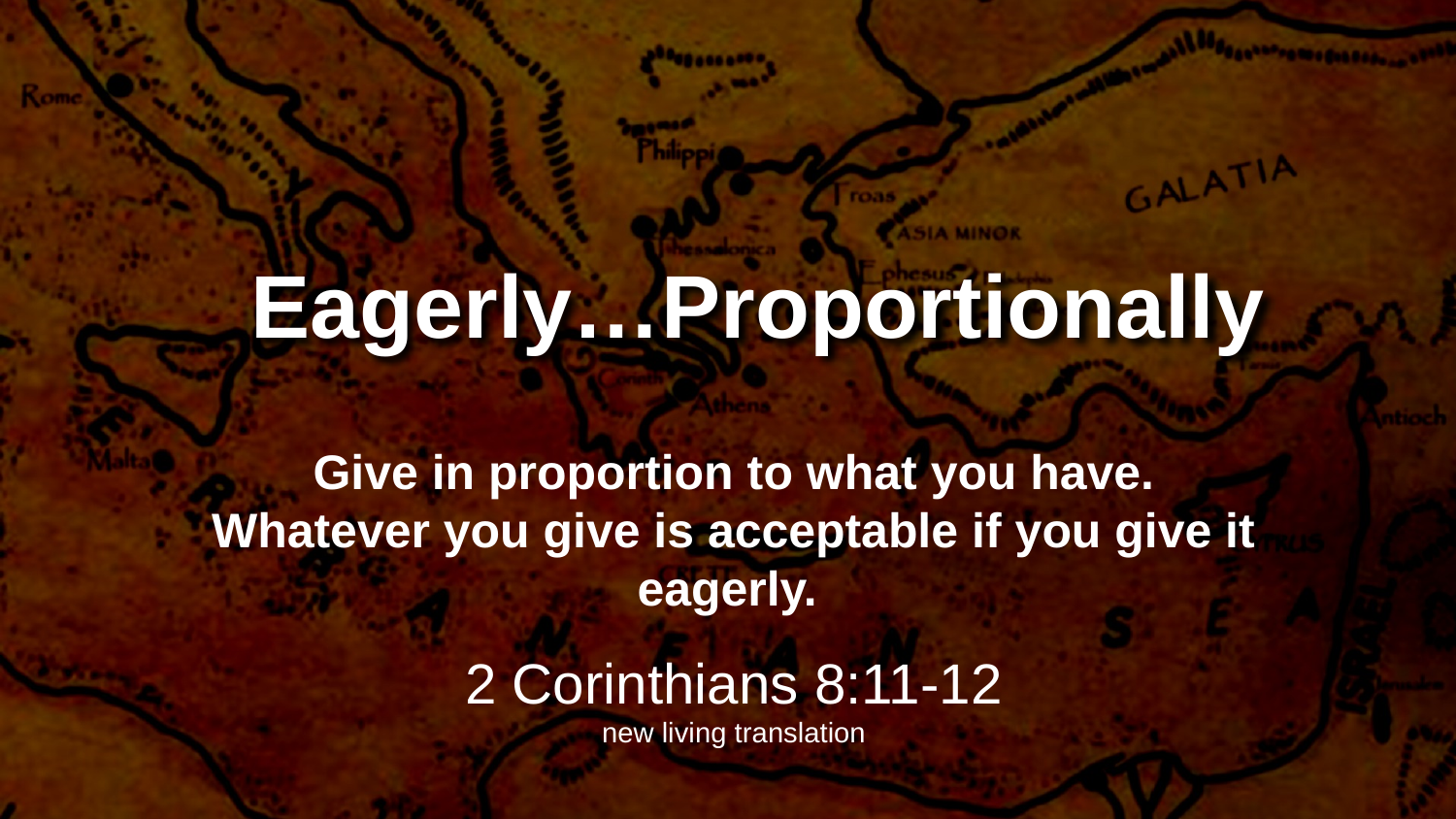

Eagerly…Proportionally
 Give in proportion to what you have.
Whatever you give is acceptable if you give it eagerly.
2 Corinthians 8:11-12
new living translation